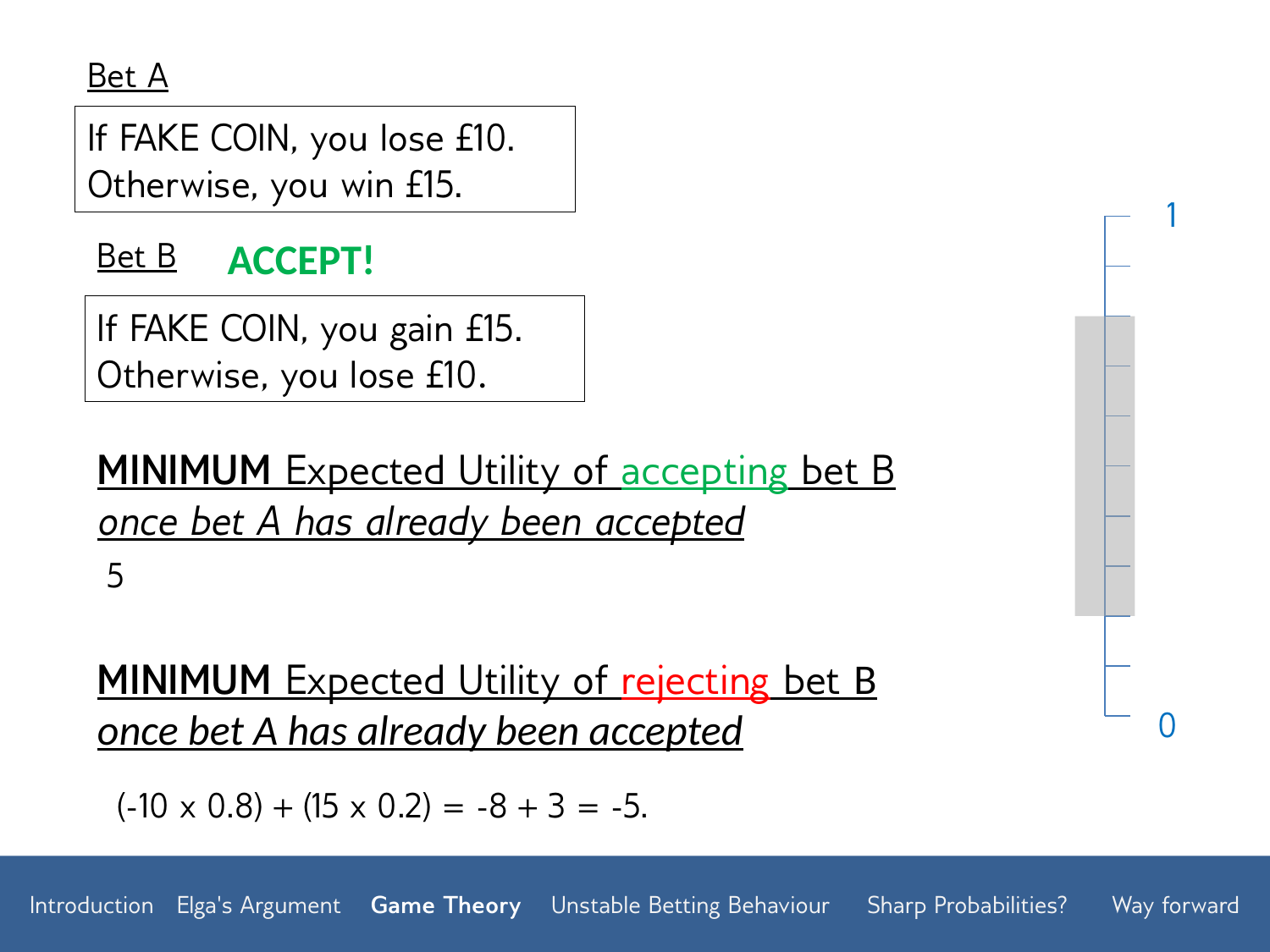

Bet A
If FAKE COIN, you lose £10. Otherwise, you win £15.
1
Bet B
ACCEPT!
If FAKE COIN, you gain £15. Otherwise, you lose £10.

MINIMUM Expected Utility of accepting bet B once bet A has already been accepted

5
MINIMUM Expected Utility of rejecting bet B once bet A has already been accepted

0
(-10 x 0.8) + (15 x 0.2) = -8 + 3 = -5.
Introduction   Elga's Argument    Game Theory    Unstable Betting Behaviour     Sharp Probabilities?      Way forward